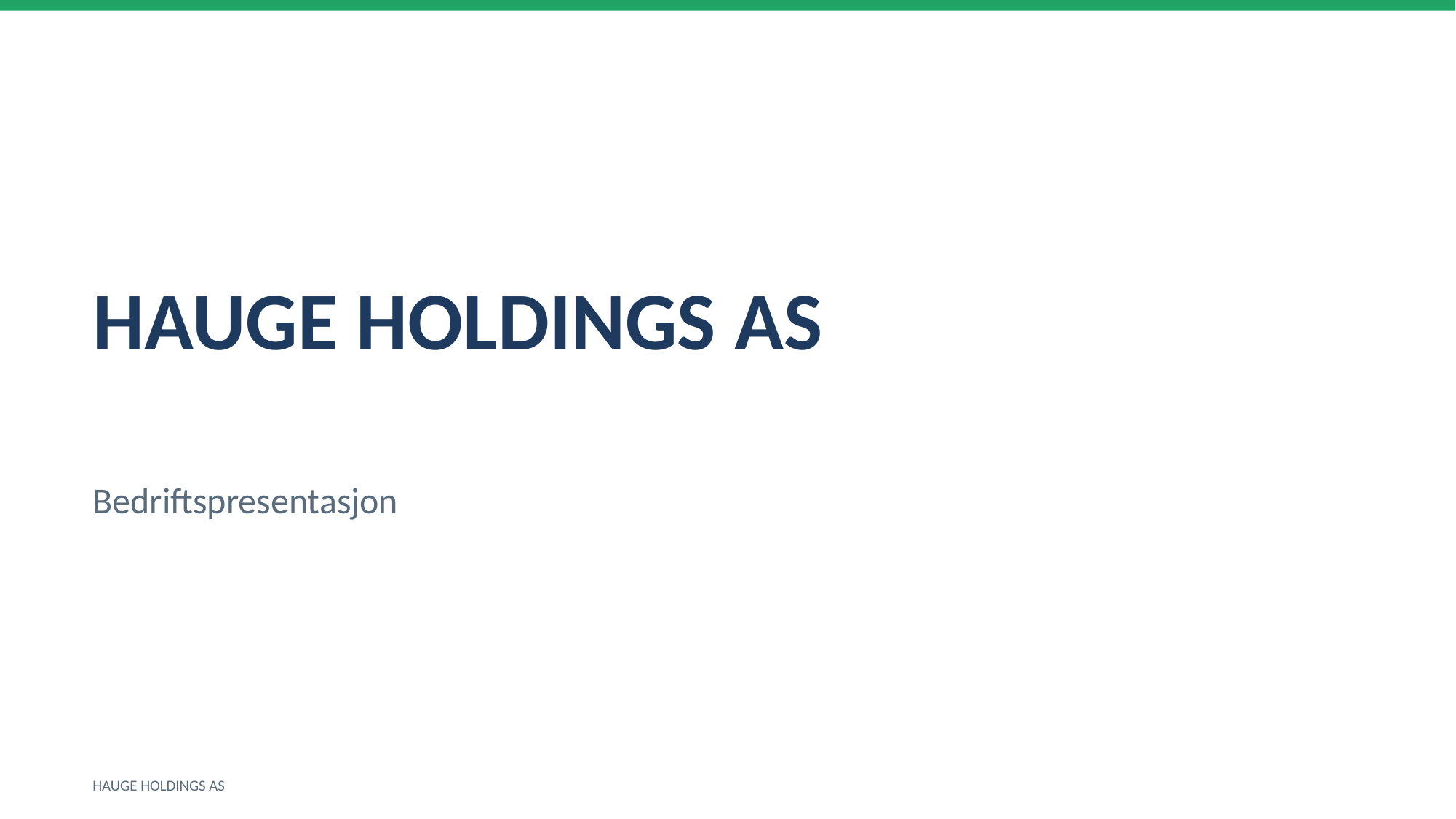

HAUGE HOLDINGS AS
Bedriftspresentasjon
HAUGE HOLDINGS AS